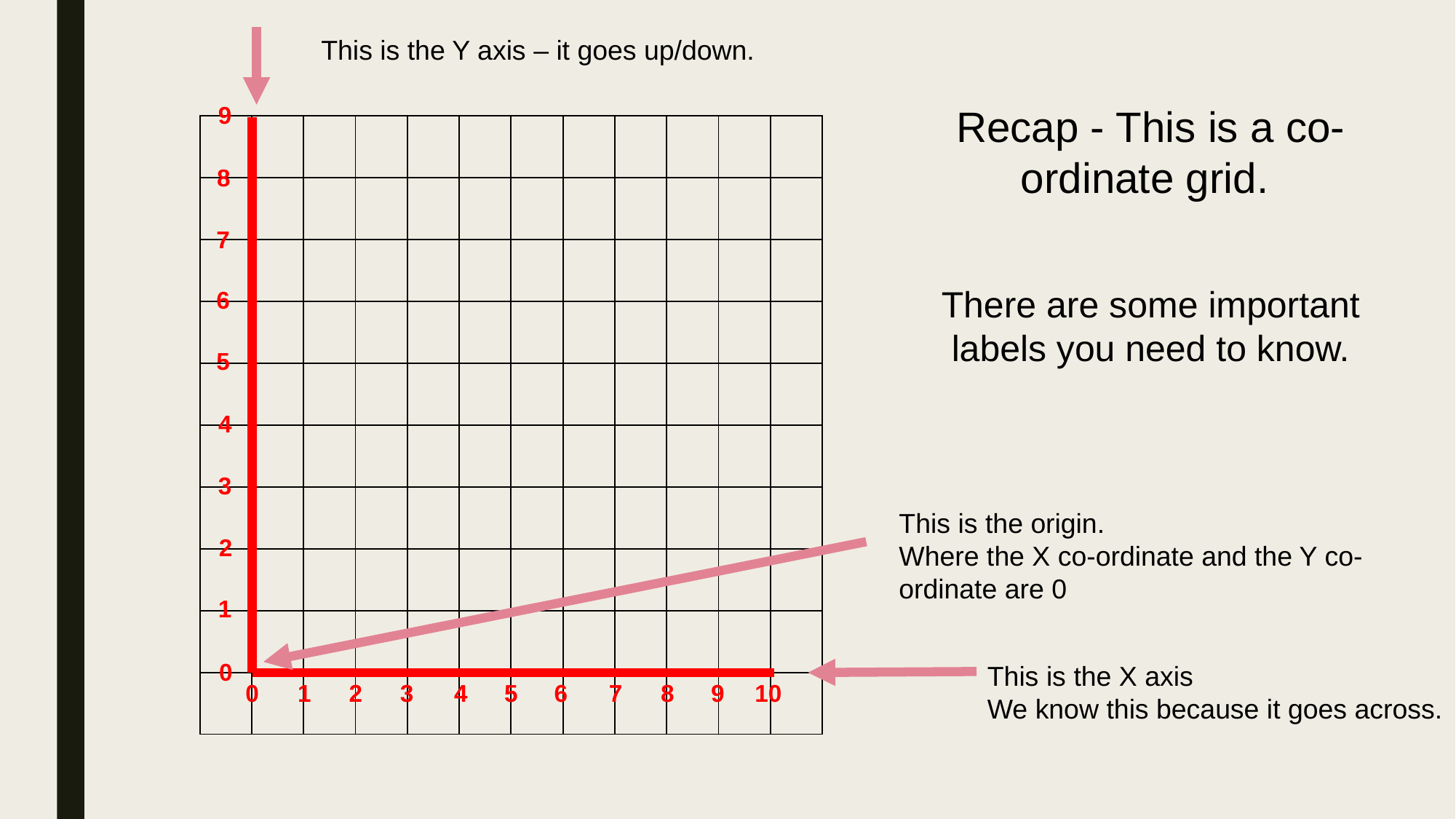

This is the Y axis – it goes up/down.
9
Recap - This is a co-ordinate grid.
|  |  |  |  |  |  |  |  |  |  |  |  |
| --- | --- | --- | --- | --- | --- | --- | --- | --- | --- | --- | --- |
|  |  |  |  |  |  |  |  |  |  |  |  |
|  |  |  |  |  |  |  |  |  |  |  |  |
|  |  |  |  |  |  |  |  |  |  |  |  |
|  |  |  |  |  |  |  |  |  |  |  |  |
|  |  |  |  |  |  |  |  |  |  |  |  |
|  |  |  |  |  |  |  |  |  |  |  |  |
|  |  |  |  |  |  |  |  |  |  |  |  |
|  |  |  |  |  |  |  |  |  |  |  |  |
|  |  |  |  |  |  |  |  |  |  |  |  |
8
7
6
5
4
3
2
1
0
0
There are some important labels you need to know.
This is the origin.
Where the X co-ordinate and the Y co-ordinate are 0
This is the X axis
We know this because it goes across.
1
2
3
4
5
6
7
8
9
10